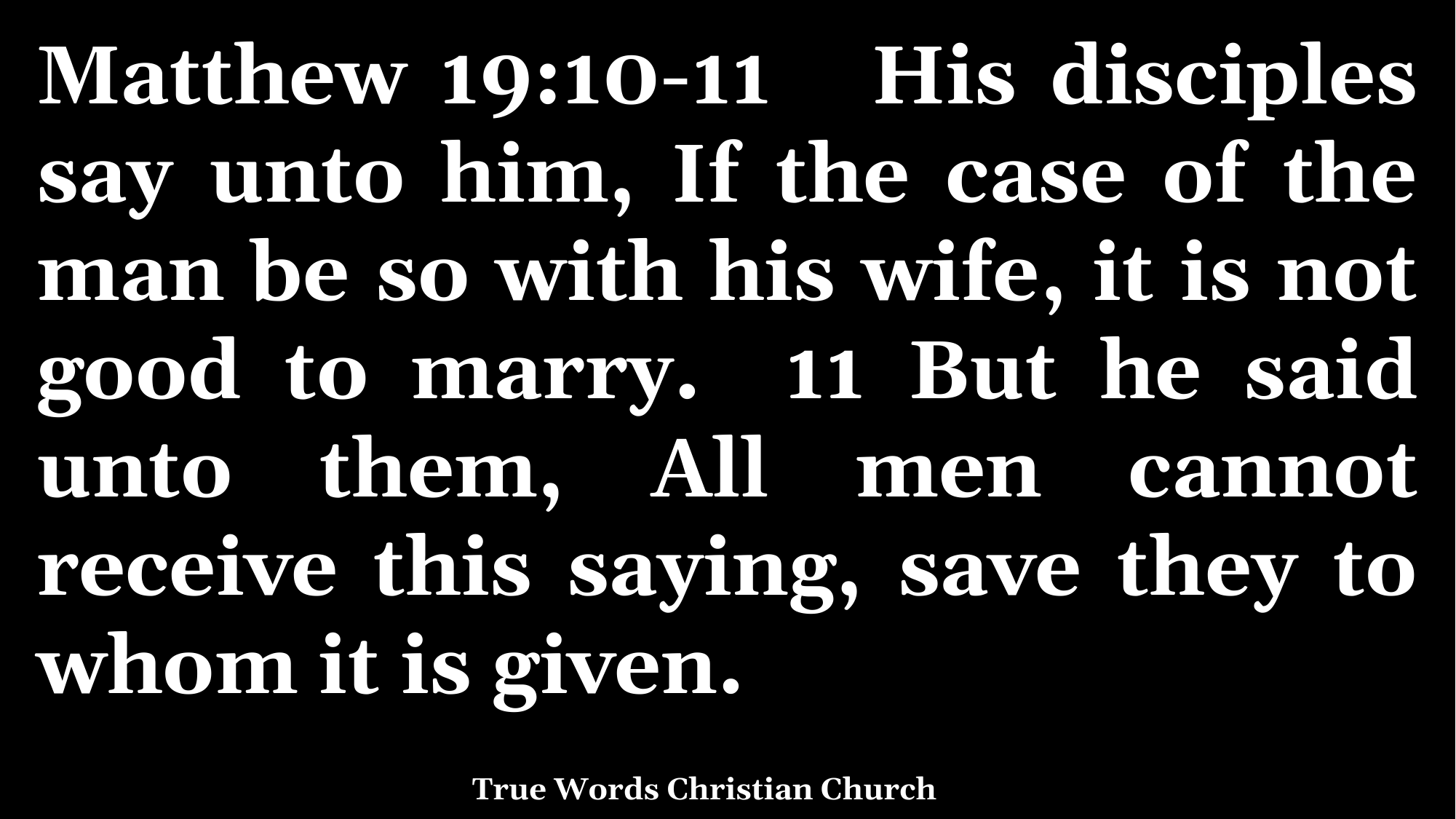

Matthew 19:10-11   His disciples say unto him, If the case of the man be so with his wife, it is not good to marry.  11 But he said unto them, All men cannot receive this saying, save they to whom it is given.
True Words Christian Church